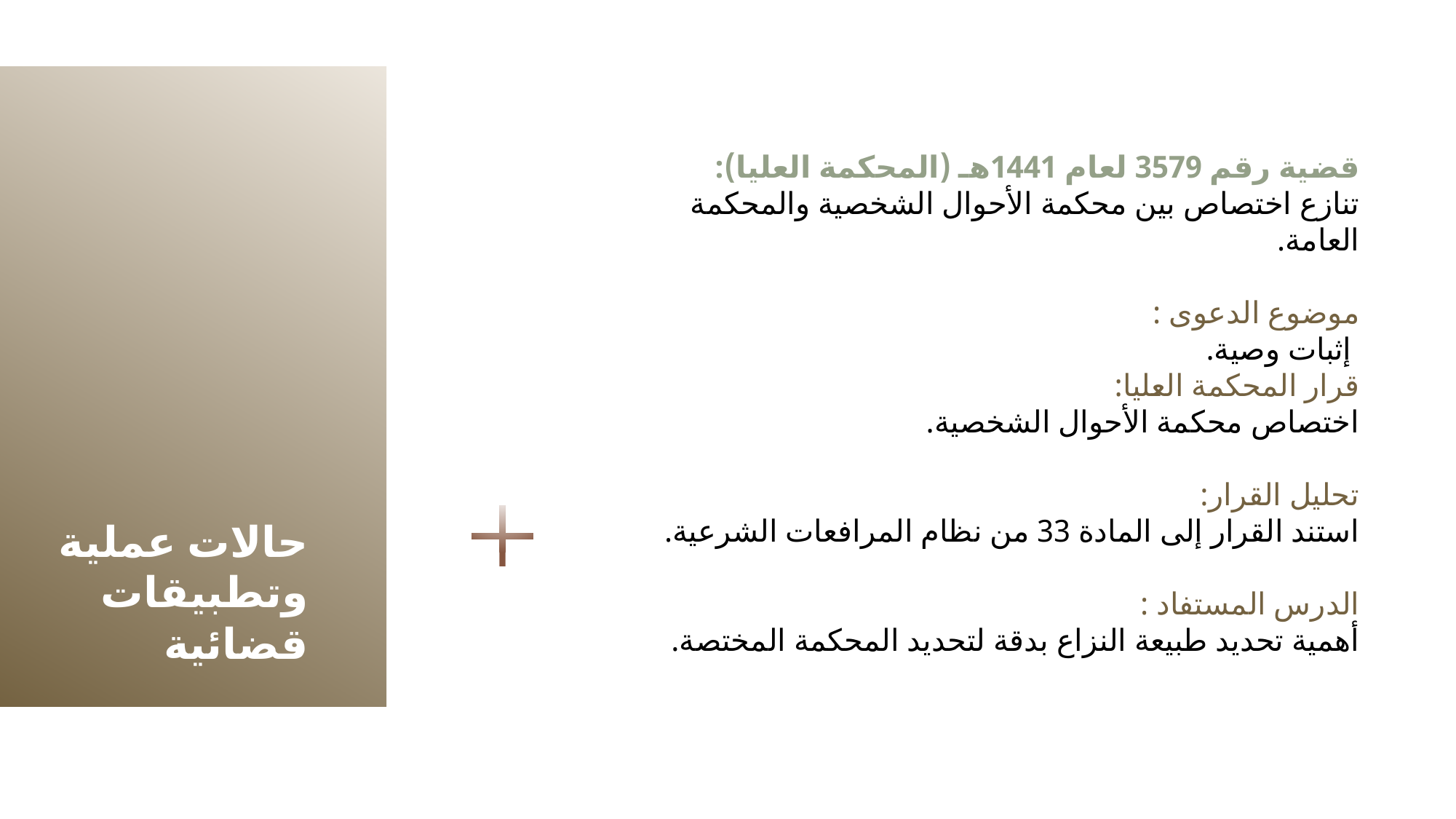

قضية رقم 3579 لعام 1441هـ (المحكمة العليا):
تنازع اختصاص بين محكمة الأحوال الشخصية والمحكمة العامة.
موضوع الدعوى :
 إثبات وصية.
قرار المحكمة العليا:
اختصاص محكمة الأحوال الشخصية.

تحليل القرار:
استند القرار إلى المادة 33 من نظام المرافعات الشرعية.
الدرس المستفاد :
أهمية تحديد طبيعة النزاع بدقة لتحديد المحكمة المختصة.

حالات عملية وتطبيقات قضائية